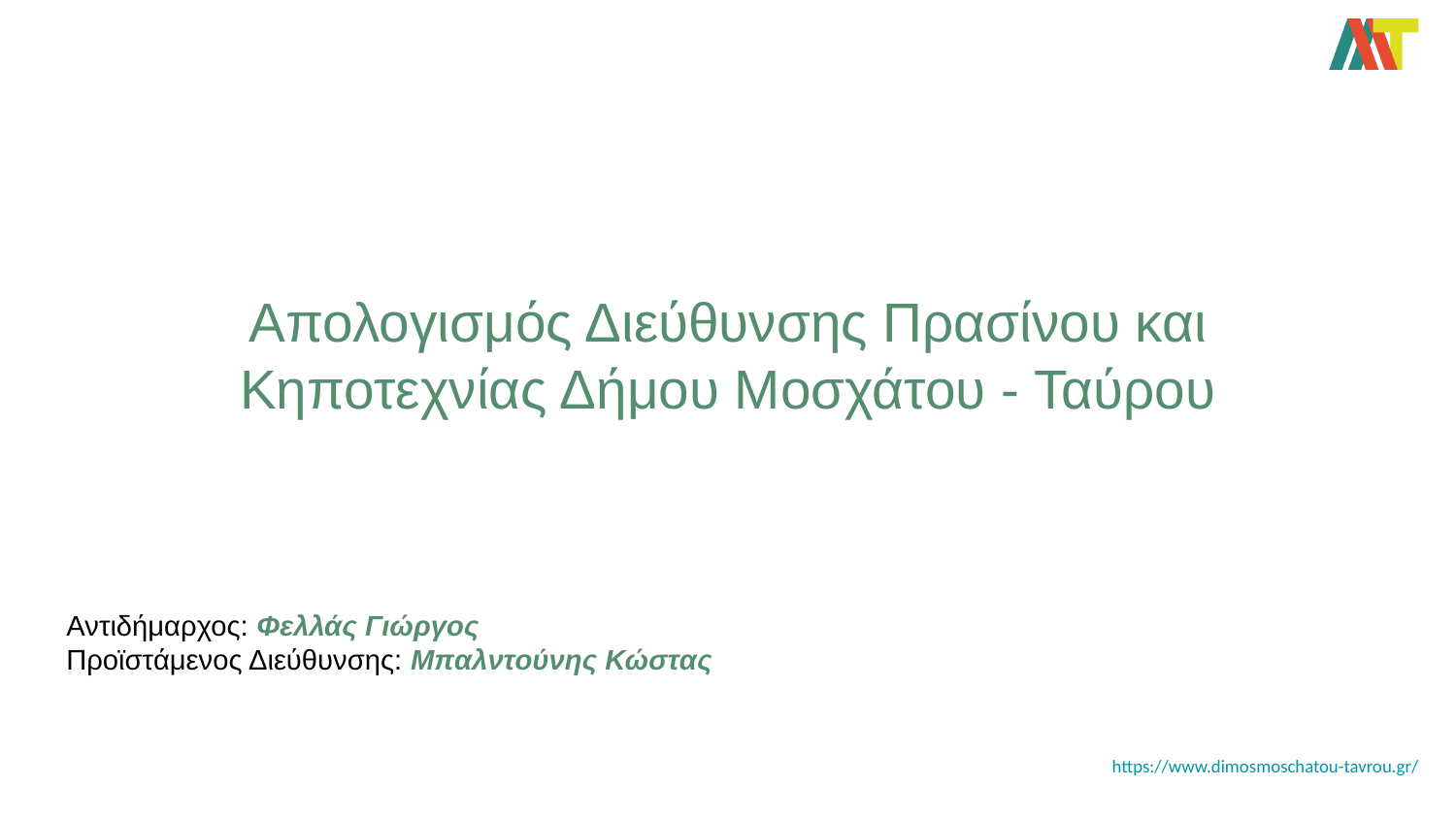

# Απολογισμός Διεύθυνσης Πρασίνου και Κηποτεχνίας Δήμου Μοσχάτου - Ταύρου
Αντιδήμαρχος: Φελλάς Γιώργος
Προϊστάμενος Διεύθυνσης: Μπαλντούνης Κώστας
https://www.dimosmoschatou-tavrou.gr/